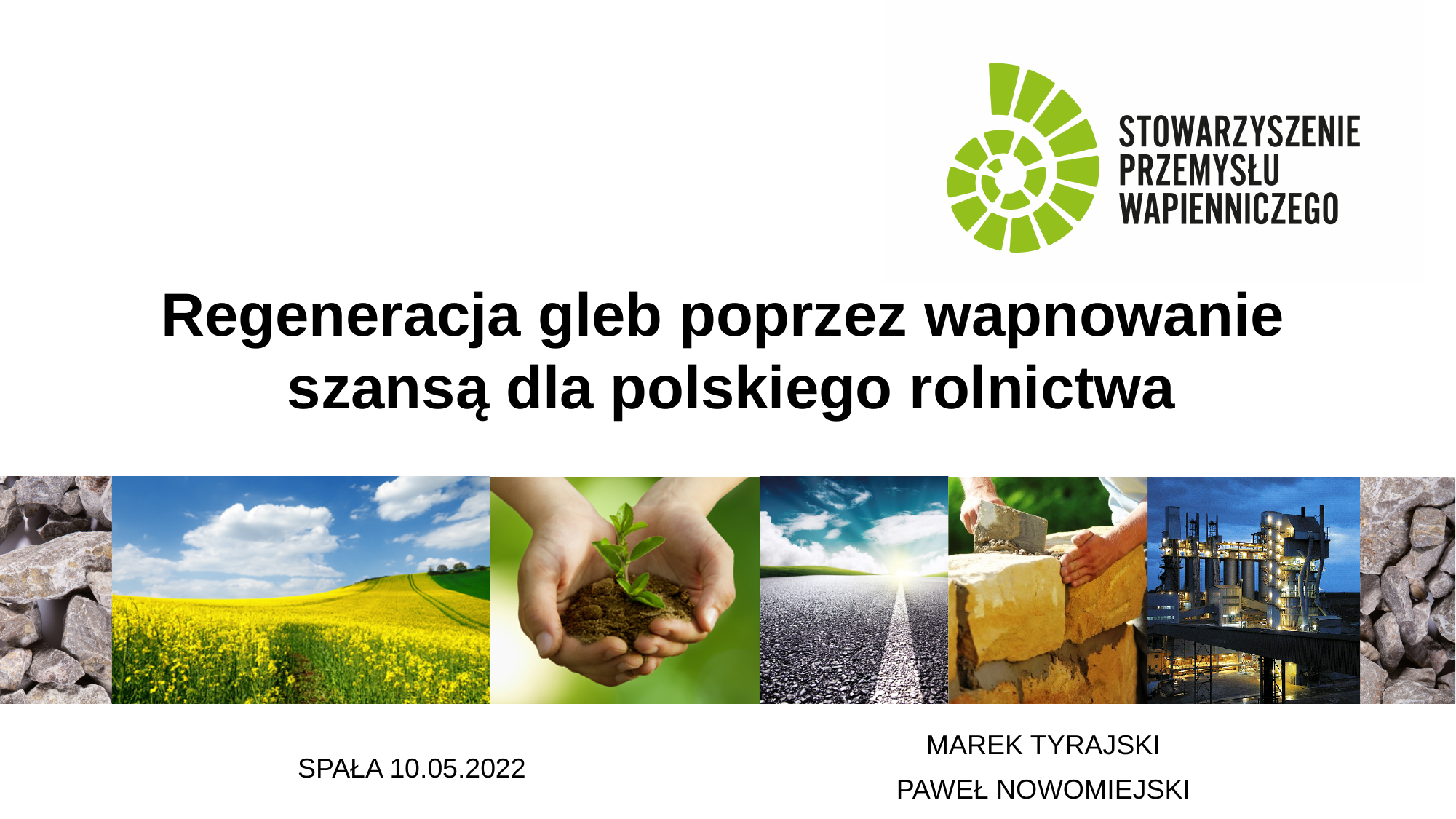

Regeneracja gleb poprzez wapnowanie
szansą dla polskiego rolnictwa
Marek Tyrajski
Paweł Nowomiejski
SPAŁA 10.05.2022